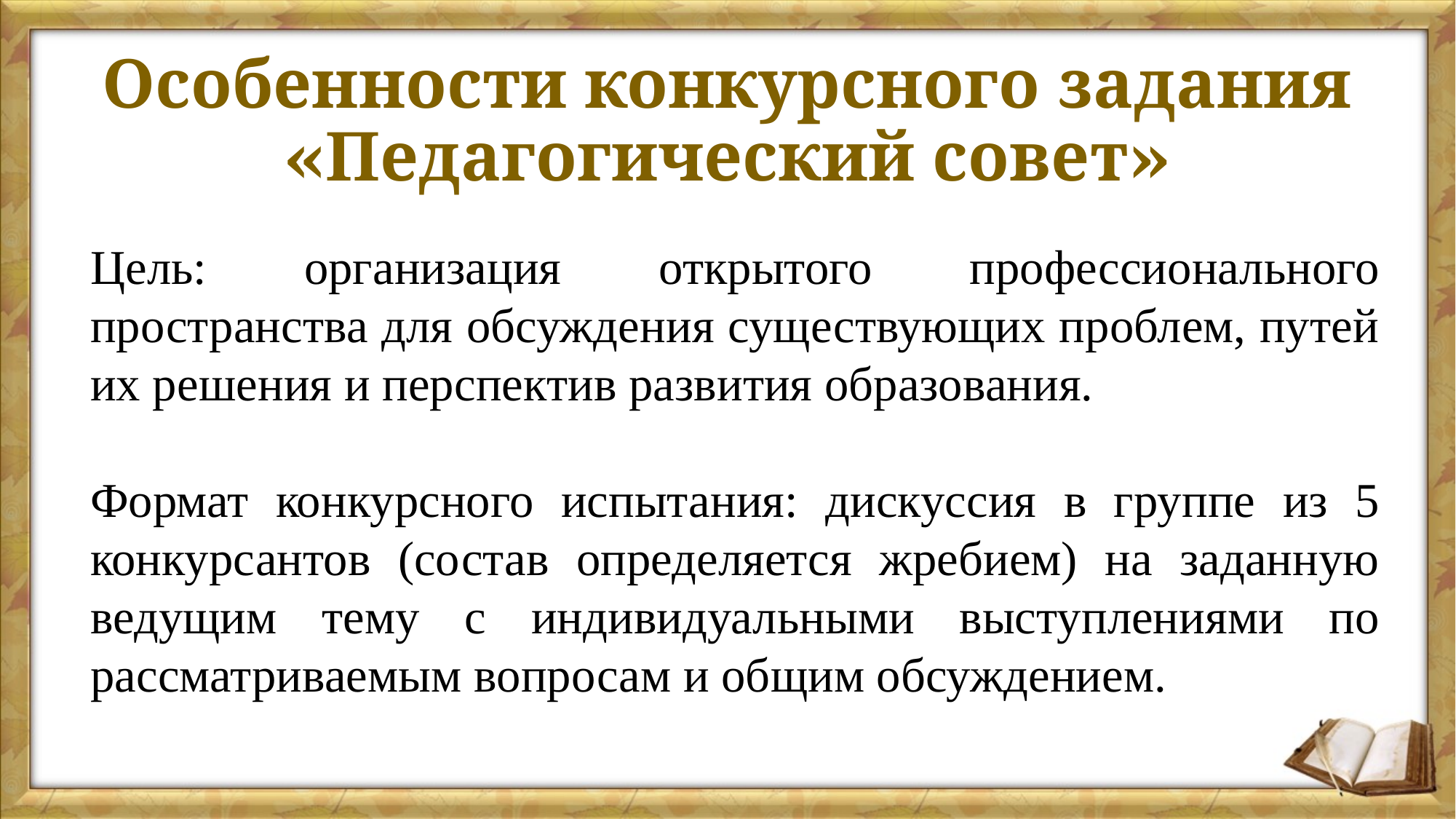

# Особенности конкурсного задания «Педагогический совет»
Цель: организация открытого профессионального пространства для обсуждения существующих проблем, путей их решения и перспектив развития образования.

Формат конкурсного испытания: дискуссия в группе из 5 конкурсантов (состав определяется жребием) на заданную ведущим тему с индивидуальными выступлениями по рассматриваемым вопросам и общим обсуждением.